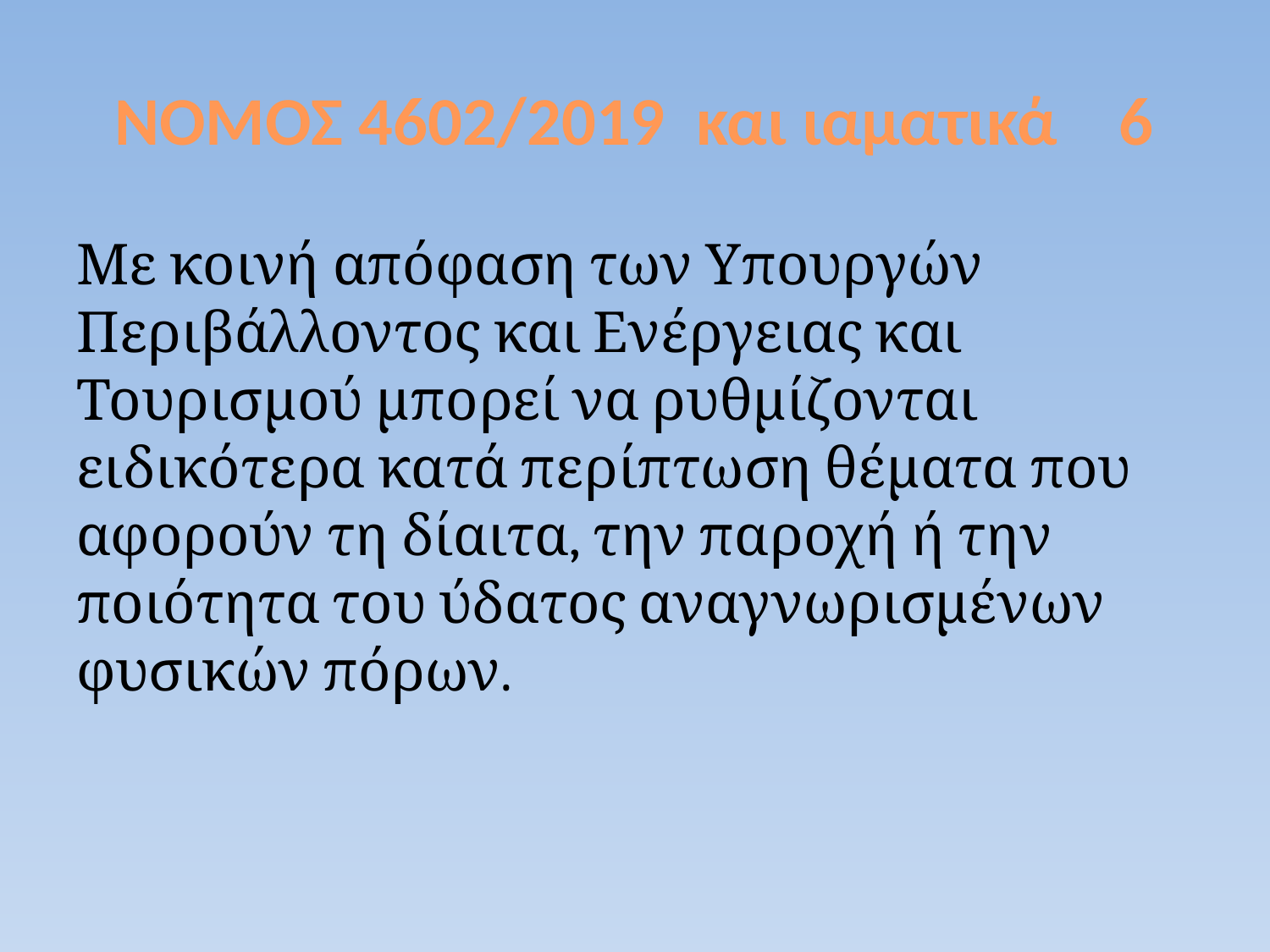

# ΝΟΜΟΣ 4602/2019  και ιαματικά    6
Με κοινή απόφαση των Υπουργών Περιβάλλοντος και Ενέργειας και Τουρισμού μπορεί να ρυθμίζονται ειδικότερα κατά περίπτωση θέματα που αφορούν τη δίαιτα, την παροχή ή την ποιότητα του ύδατος αναγνωρισμένων φυσικών πόρων.